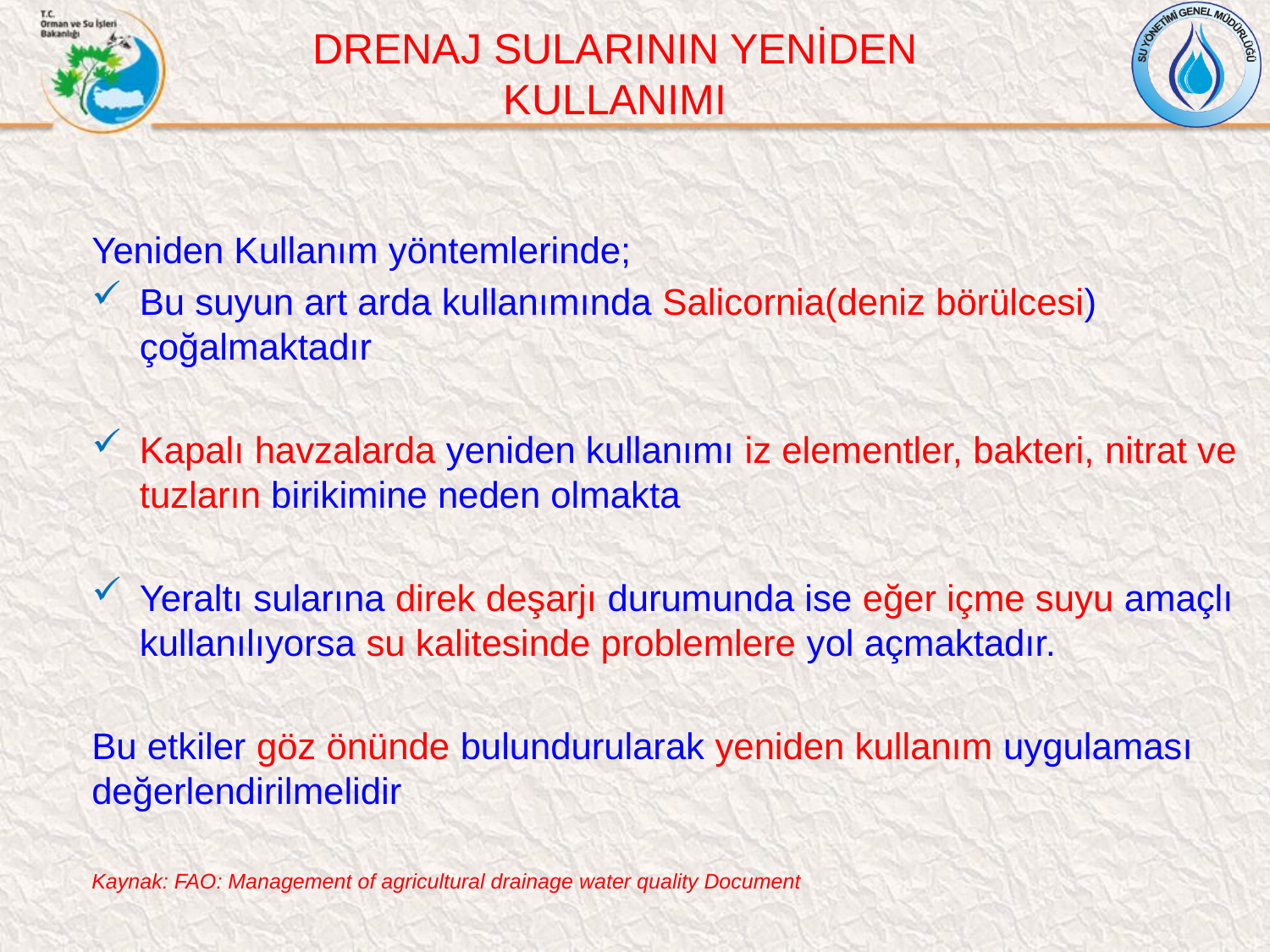

DRENAJ SULARININ YENİDEN KULLANIMI
Yeniden Kullanım yöntemlerinde;
Bu suyun art arda kullanımında Salicornia(deniz börülcesi) çoğalmaktadır

Kapalı havzalarda yeniden kullanımı iz elementler, bakteri, nitrat ve tuzların birikimine neden olmakta

Yeraltı sularına direk deşarjı durumunda ise eğer içme suyu amaçlı kullanılıyorsa su kalitesinde problemlere yol açmaktadır.

Bu etkiler göz önünde bulundurularak yeniden kullanım uygulaması değerlendirilmelidir

Kaynak: FAO: Management of agricultural drainage water quality Document